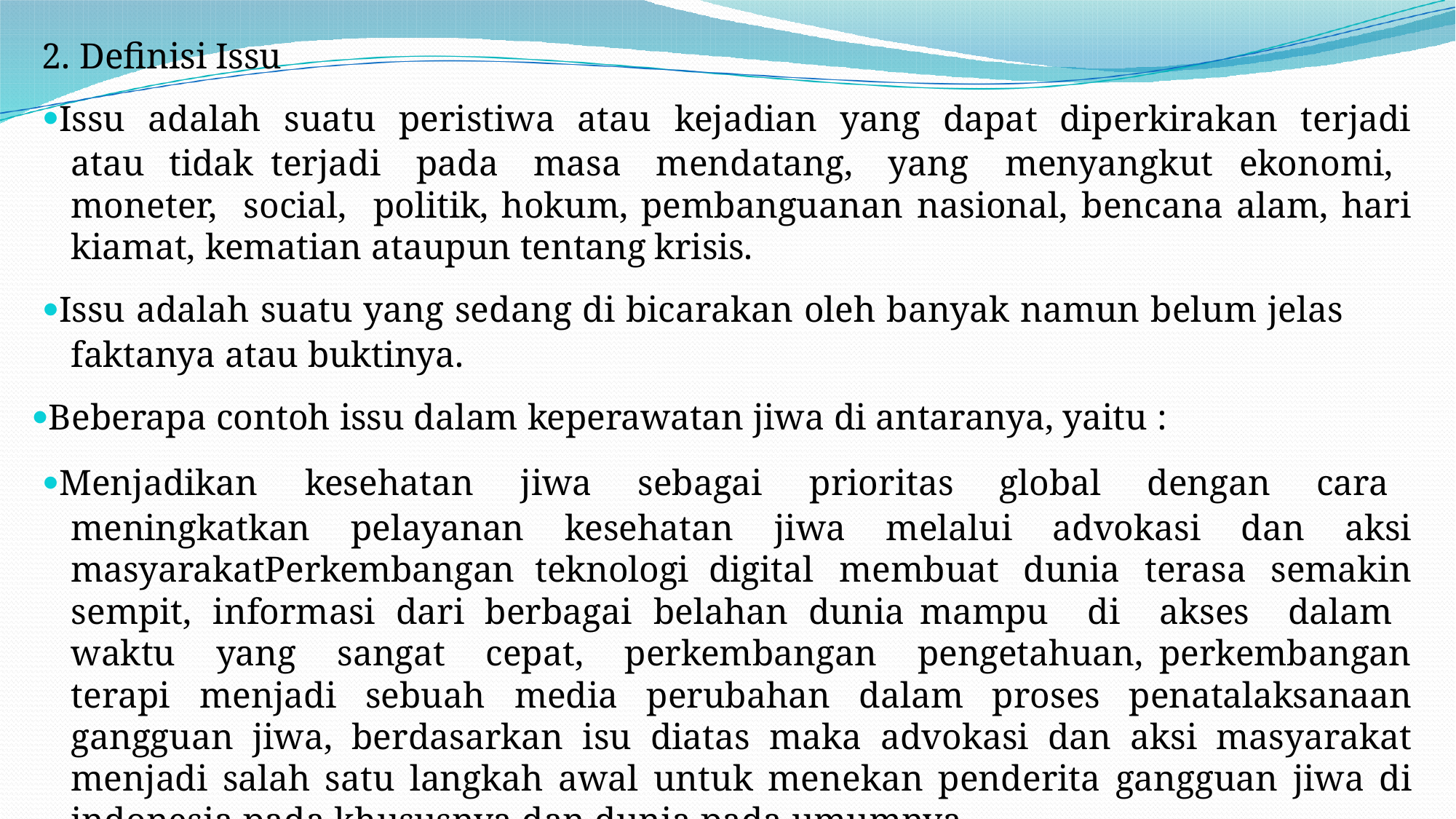

2. Definisi Issu
●Issu adalah suatu peristiwa atau kejadian yang dapat diperkirakan terjadi atau tidak terjadi  pada  masa  mendatang,  yang  menyangkut ekonomi,  moneter,  social,  politik, hokum, pembanguanan nasional, bencana alam, hari kiamat, kematian ataupun tentang krisis.
●Issu adalah suatu yang sedang di bicarakan oleh banyak namun belum jelas faktanya atau buktinya.
●Beberapa contoh issu dalam keperawatan jiwa di antaranya, yaitu :
●Menjadikan  kesehatan  jiwa  sebagai  prioritas  global  dengan  cara  meningkatkan pelayanan kesehatan jiwa melalui advokasi dan aksi masyarakatPerkembangan teknologi digital membuat dunia terasa semakin sempit, informasi dari berbagai belahan dunia mampu  di  akses  dalam  waktu  yang  sangat  cepat,  perkembangan  pengetahuan, perkembangan terapi menjadi sebuah media perubahan dalam proses penatalaksanaan gangguan jiwa, berdasarkan isu diatas maka advokasi dan aksi masyarakat menjadi salah satu langkah awal untuk menekan penderita gangguan jiwa di indonesia pada khususnya dan dunia pada umumnya.